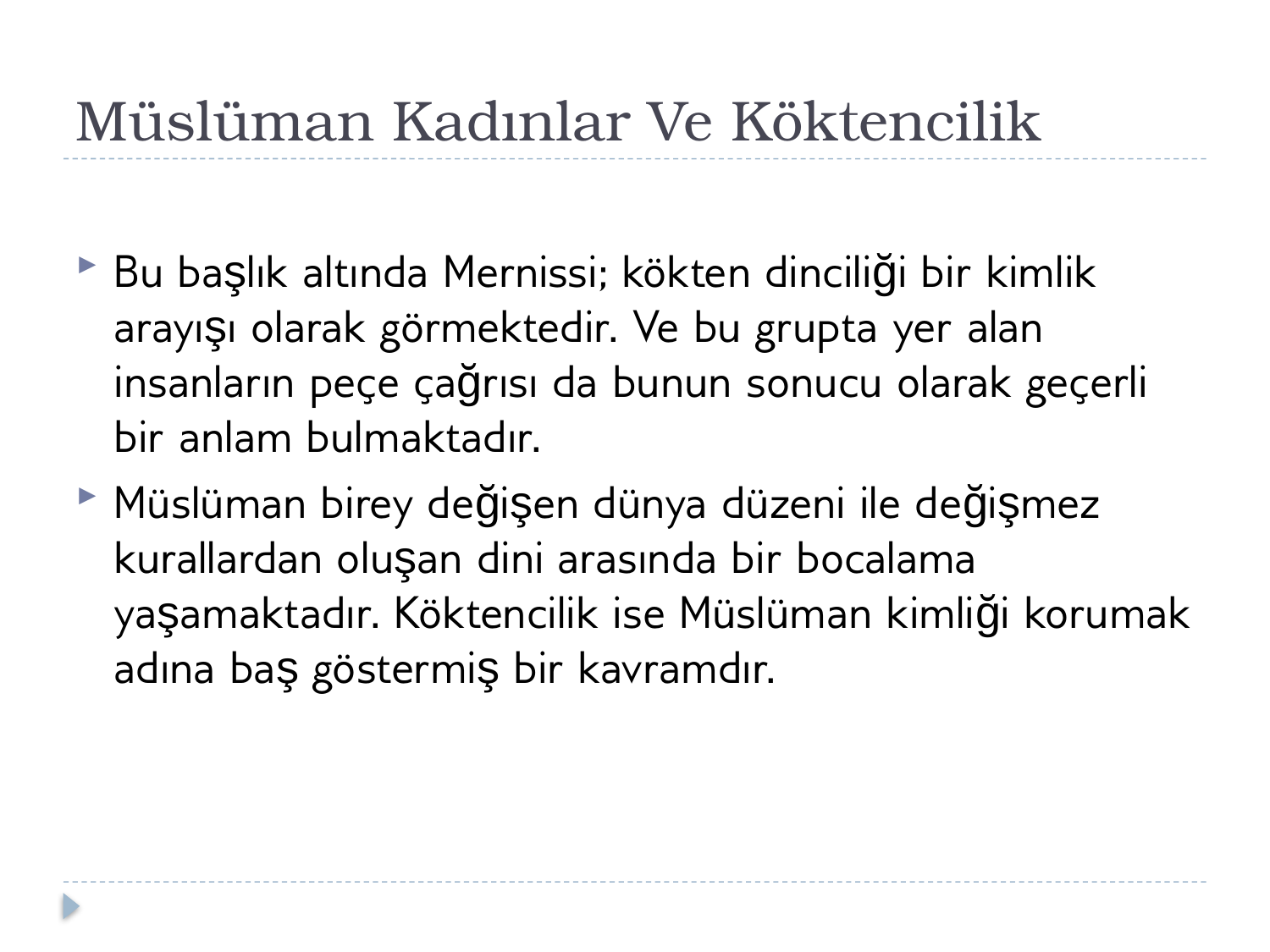

# Müslüman Kadınlar Ve Köktencilik

Bu başlık altında Mernissi; kökten dinciliği bir kimlik arayışı olarak görmektedir. Ve bu grupta yer alan insanların peçe çağrısı da bunun sonucu olarak geçerli bir anlam bulmaktadır.
Müslüman birey değişen dünya düzeni ile değişmez kurallardan oluşan dini arasında bir bocalama yaşamaktadır. Köktencilik ise Müslüman kimliği korumak adına baş göstermiş bir kavramdır.